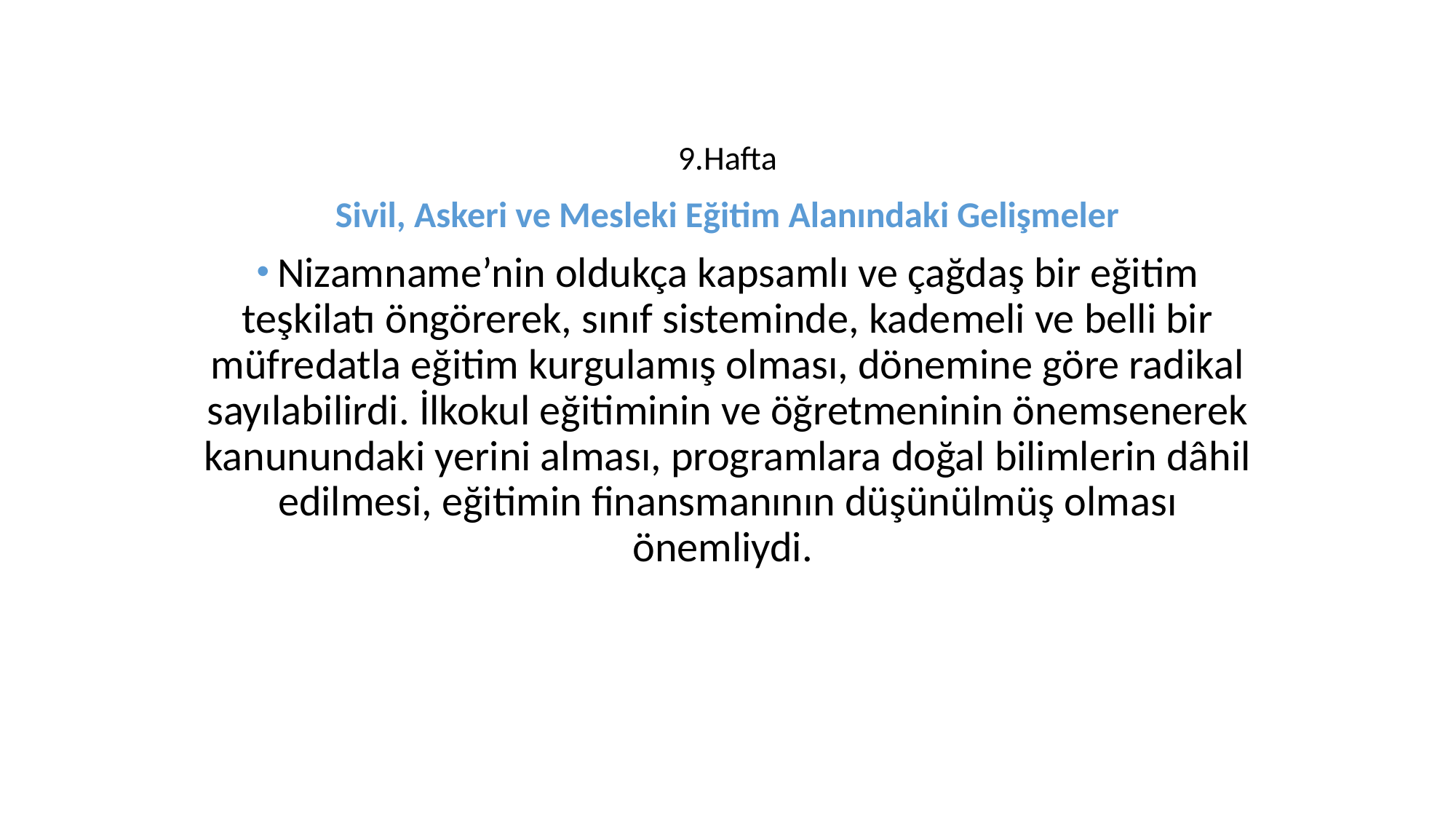

# 9.Hafta
Sivil, Askeri ve Mesleki Eğitim Alanındaki Gelişmeler
 Nizamname’nin oldukça kapsamlı ve çağdaş bir eğitim teşkilatı öngörerek, sınıf sisteminde, kademeli ve belli bir müfredatla eğitim kurgulamış olması, dönemine göre radikal sayılabilirdi. İlkokul eğitiminin ve öğretmeninin önemsenerek kanunundaki yerini alması, programlara doğal bilimlerin dâhil edilmesi, eğitimin finansmanının düşünülmüş olması önemliydi.